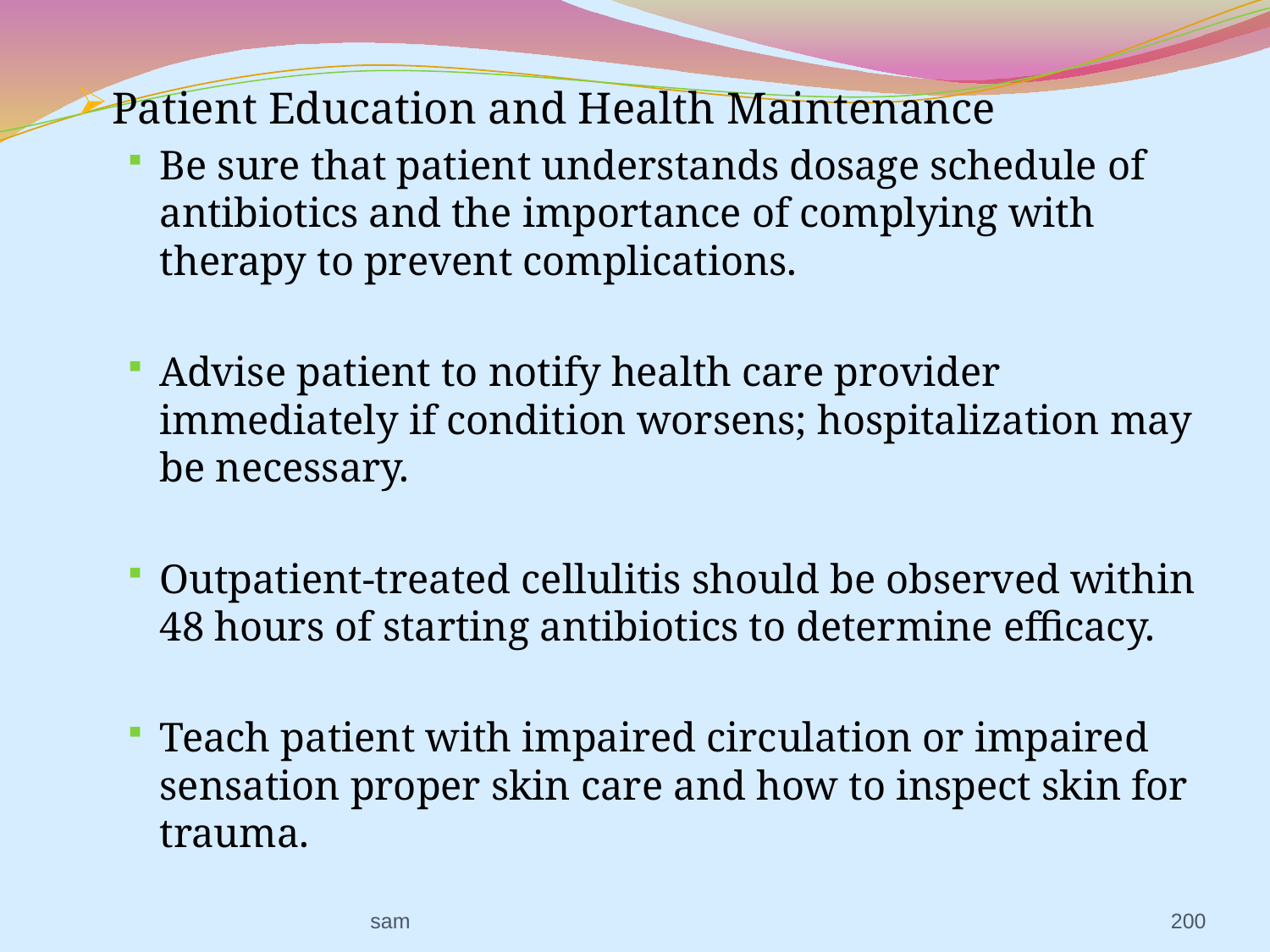

Patient Education and Health Maintenance
Be sure that patient understands dosage schedule of antibiotics and the importance of complying with therapy to prevent complications.

Advise patient to notify health care provider immediately if condition worsens; hospitalization may be necessary.

Outpatient-treated cellulitis should be observed within 48 hours of starting antibiotics to determine efficacy.

Teach patient with impaired circulation or impaired sensation proper skin care and how to inspect skin for trauma.
sam
200